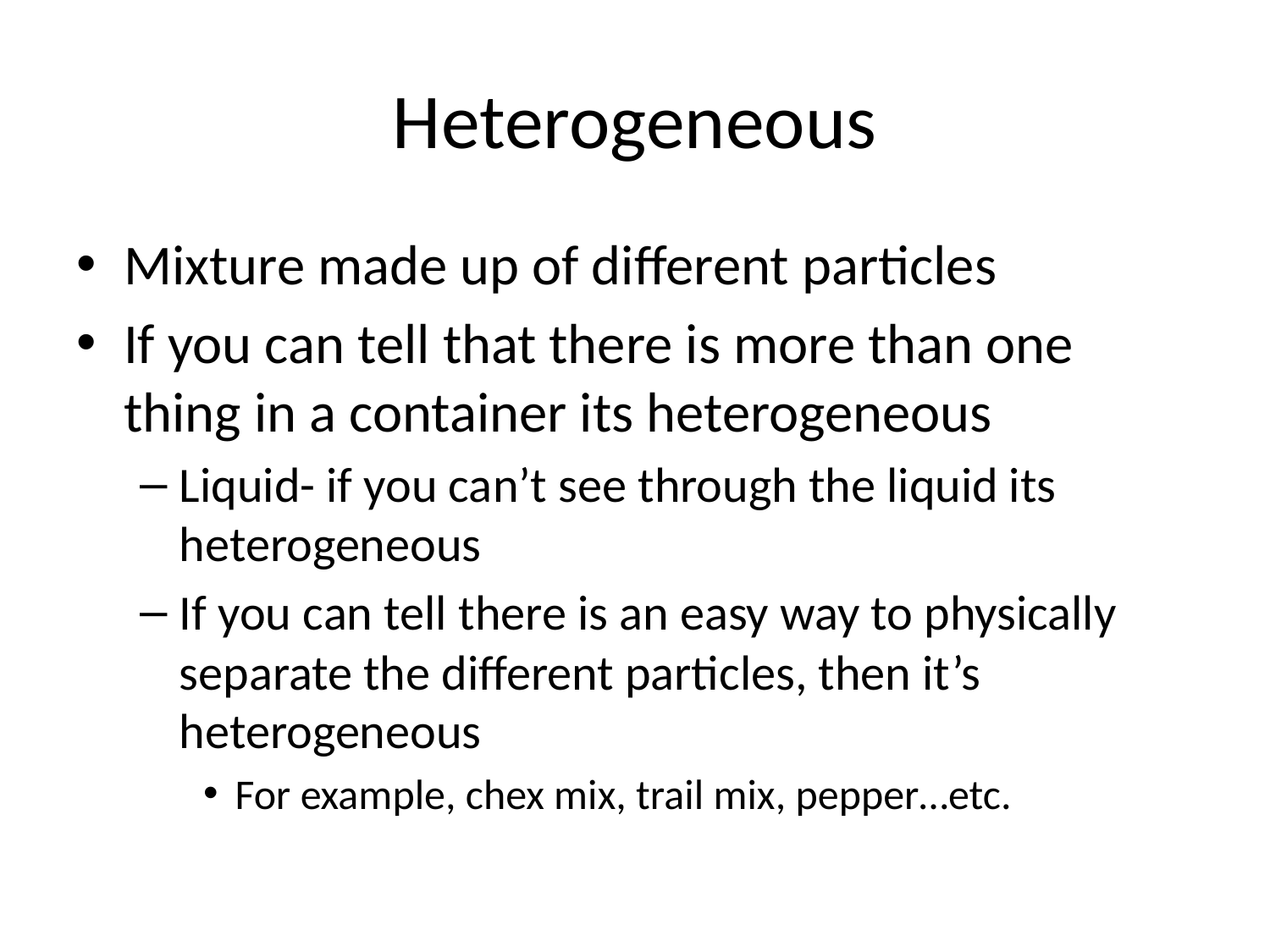

# Heterogeneous
Mixture made up of different particles
If you can tell that there is more than one thing in a container its heterogeneous
Liquid- if you can’t see through the liquid its heterogeneous
If you can tell there is an easy way to physically separate the different particles, then it’s heterogeneous
For example, chex mix, trail mix, pepper…etc.